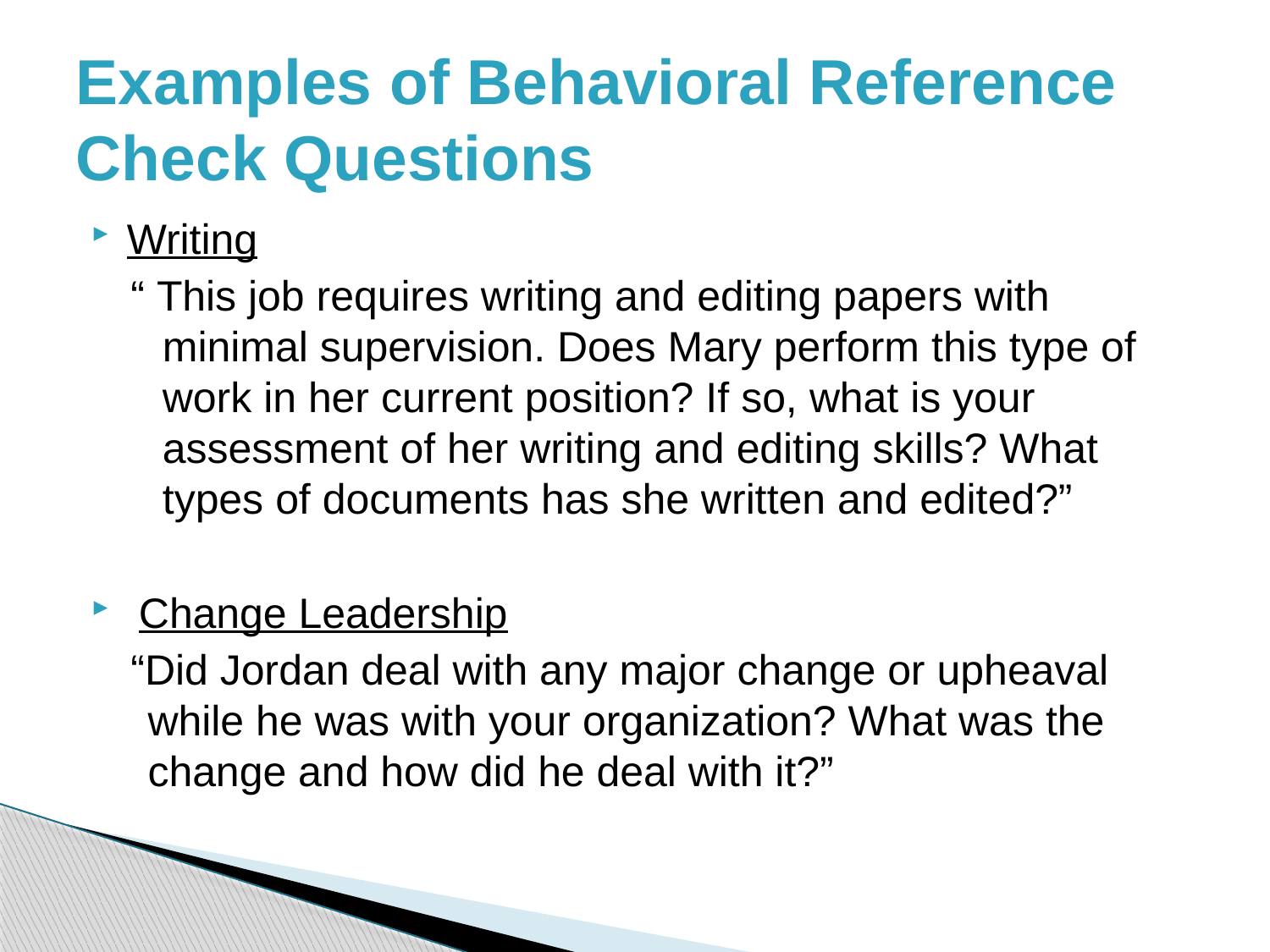

# Examples of Behavioral Reference Check Questions
Writing
“ This job requires writing and editing papers with minimal supervision. Does Mary perform this type of work in her current position? If so, what is your assessment of her writing and editing skills? What types of documents has she written and edited?”

 Change Leadership
“Did Jordan deal with any major change or upheaval while he was with your organization? What was the change and how did he deal with it?”